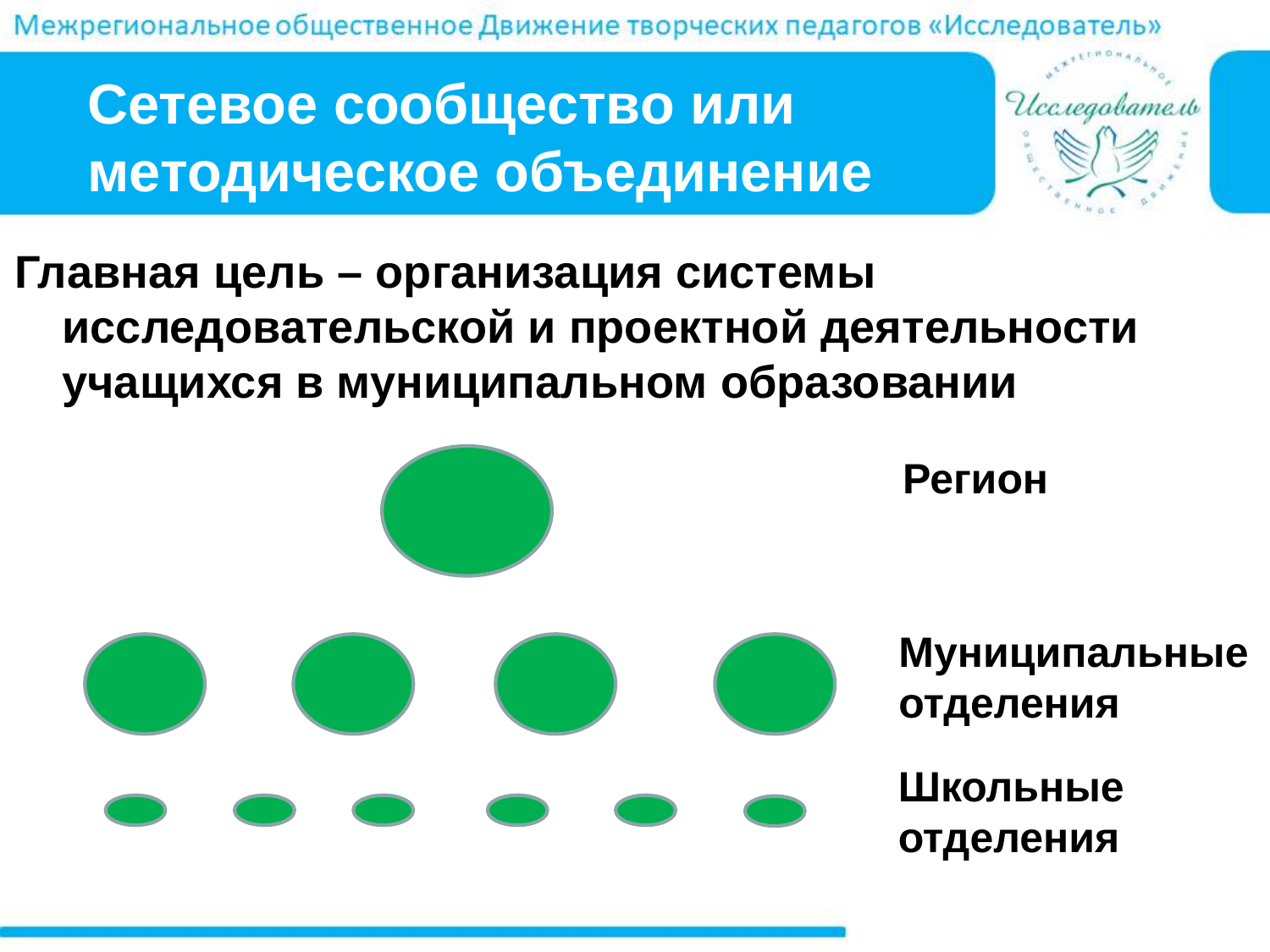

# Сетевое сообщество или методическое объединение
Главная цель – организация системы исследовательской и проектной деятельности учащихся в муниципальном образовании
Регион

Муниципальные отделения

Школьные отделения